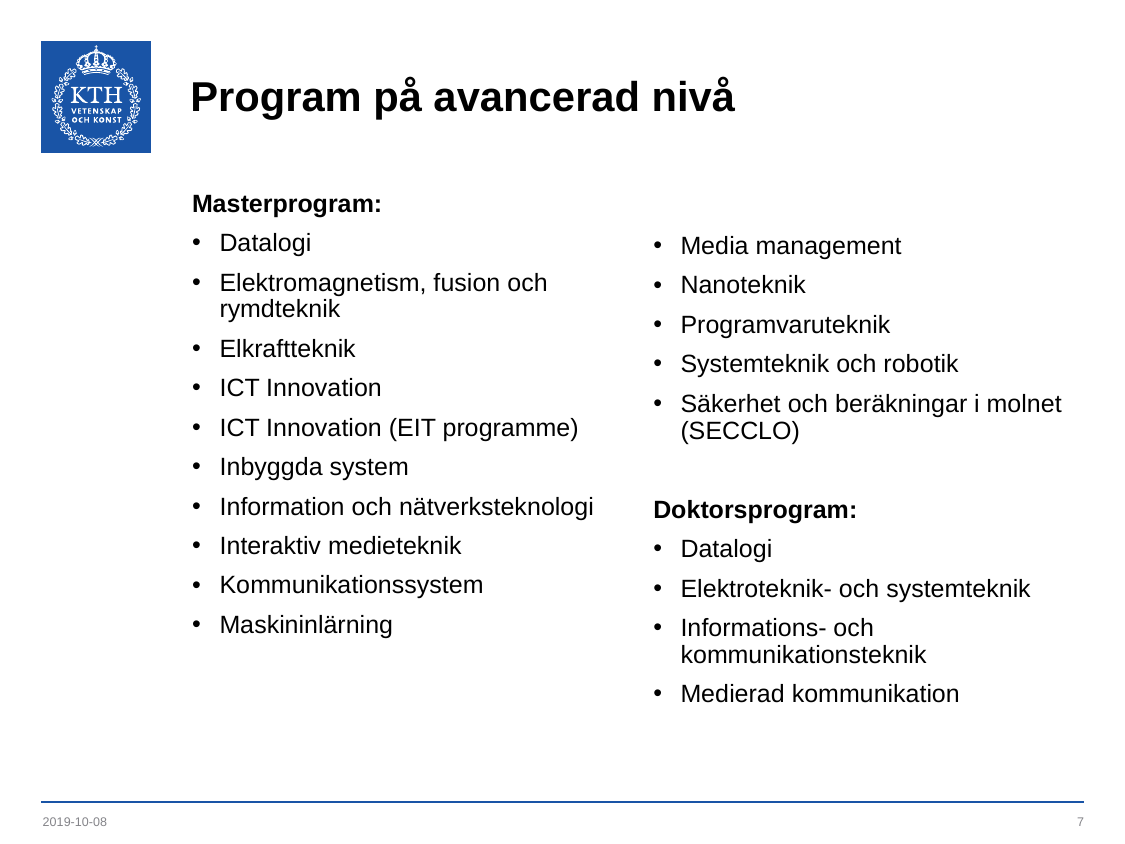

# Program på avancerad nivå
Masterprogram:
Datalogi
Elektromagnetism, fusion och
rymdteknik
Elkraftteknik
ICT Innovation
ICT Innovation (EIT programme)
Inbyggda system
Information och nätverksteknologi
Interaktiv medieteknik
Kommunikationssystem
Maskininlärning

Media management
Nanoteknik
Programvaruteknik
Systemteknik och robotik
Säkerhet och beräkningar i molnet (SECCLO)

Doktorsprogram:
Datalogi
Elektroteknik- och systemteknik
Informations- och kommunikationsteknik
Medierad kommunikation

2019-10-08
7